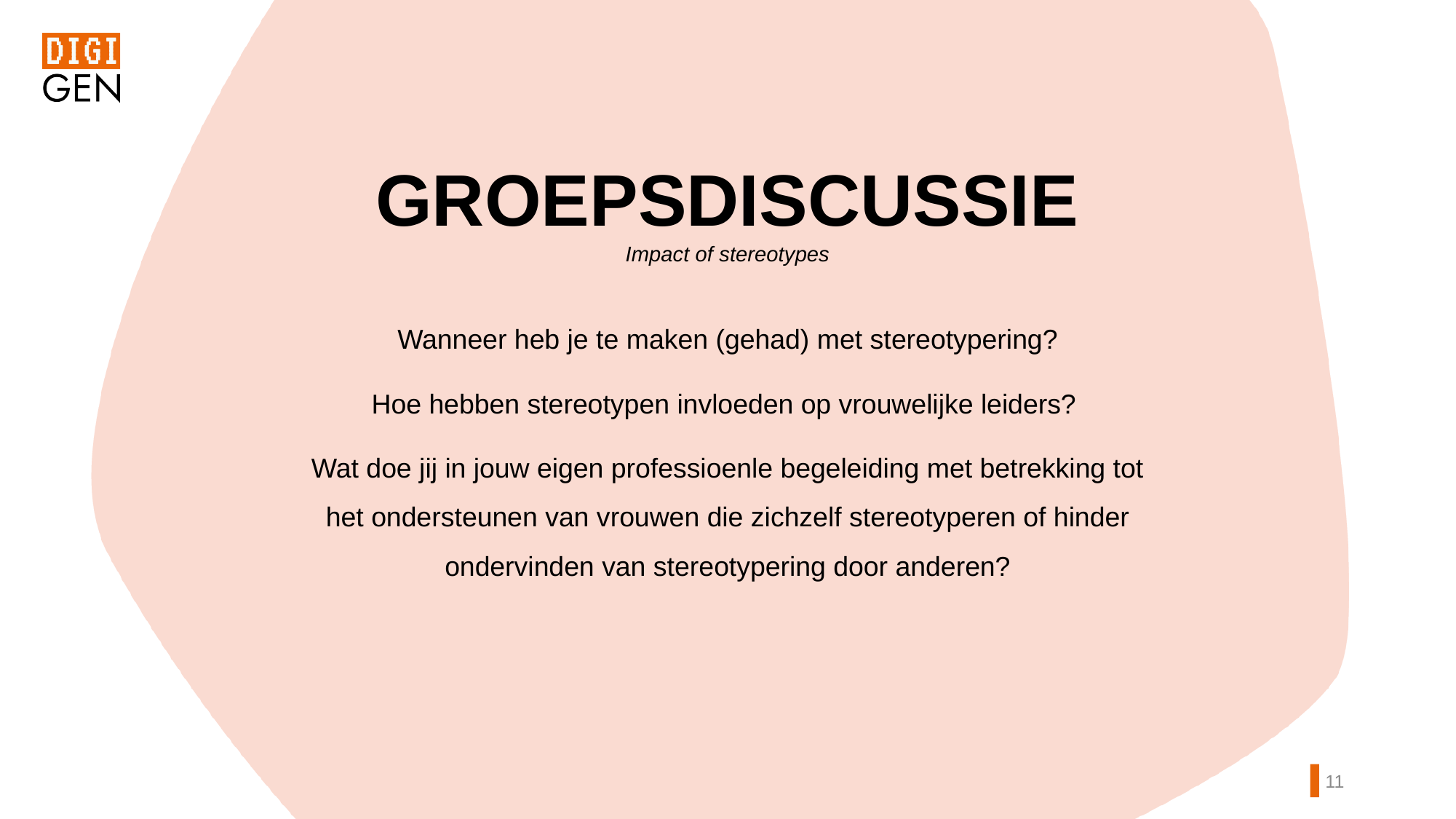

GROEPSDISCUSSIE
Impact of stereotypes
Wanneer heb je te maken (gehad) met stereotypering?
Hoe hebben stereotypen invloeden op vrouwelijke leiders?
Wat doe jij in jouw eigen professioenle begeleiding met betrekking tot het ondersteunen van vrouwen die zichzelf stereotyperen of hinder ondervinden van stereotypering door anderen?
11